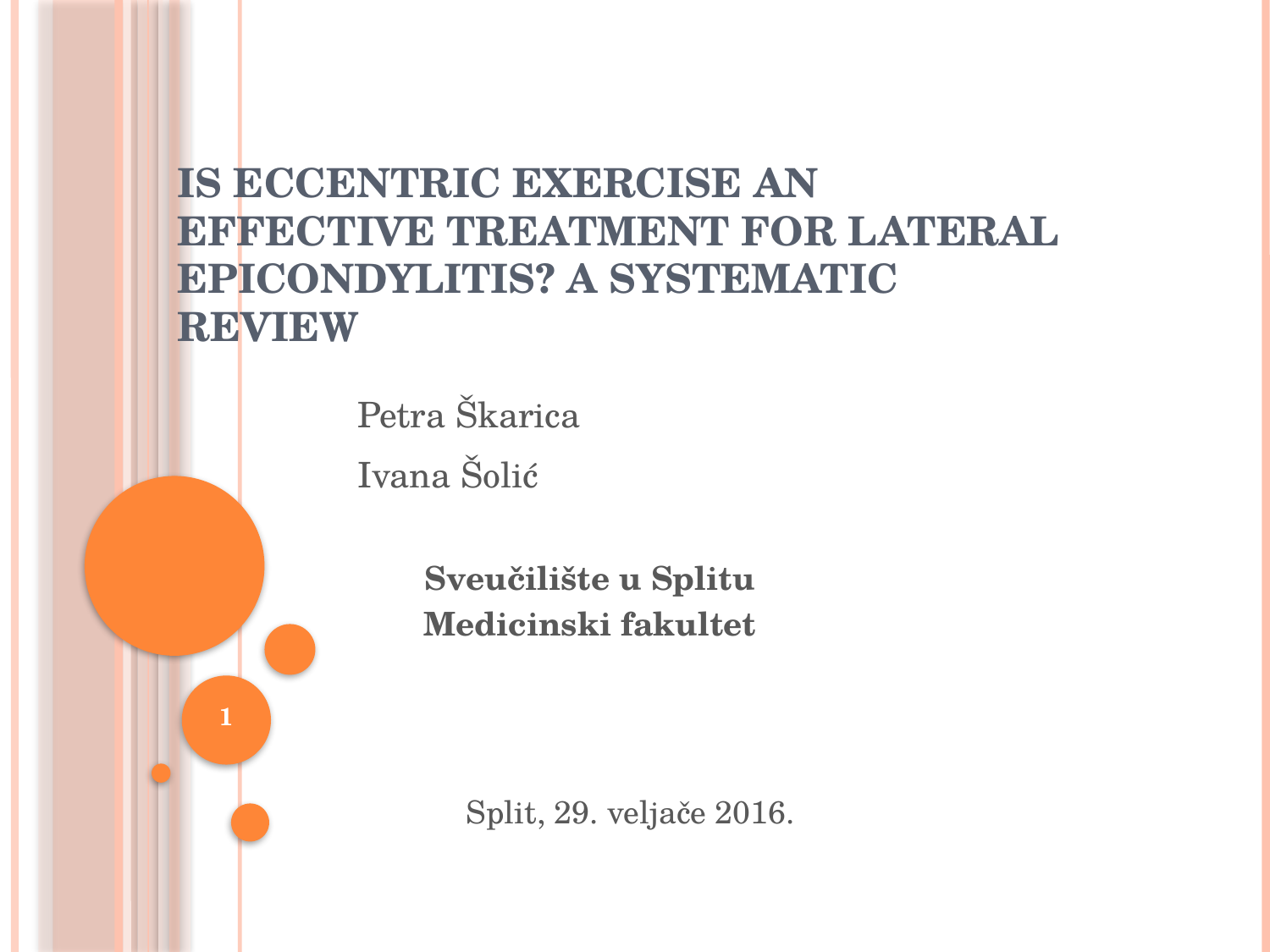

# Is eccentric exercise an effective treatment for lateral epicondylitis? A systematic review
Petra Škarica
Ivana Šolić
Sveučilište u Splitu
Medicinski fakultet

1
Split, 29. veljače 2016.